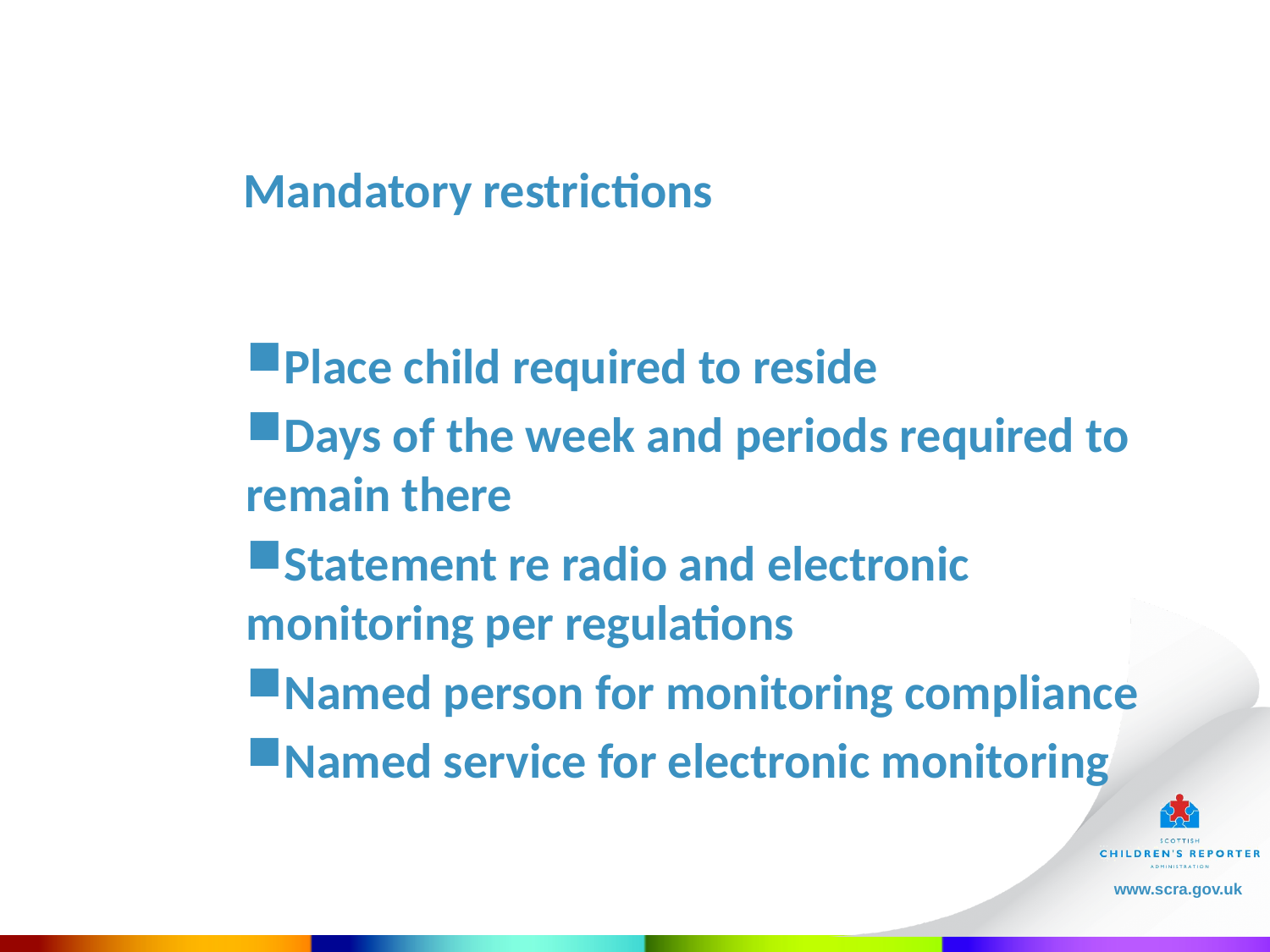

Mandatory restrictions
Place child required to reside
Days of the week and periods required to remain there
Statement re radio and electronic monitoring per regulations
Named person for monitoring compliance
Named service for electronic monitoring